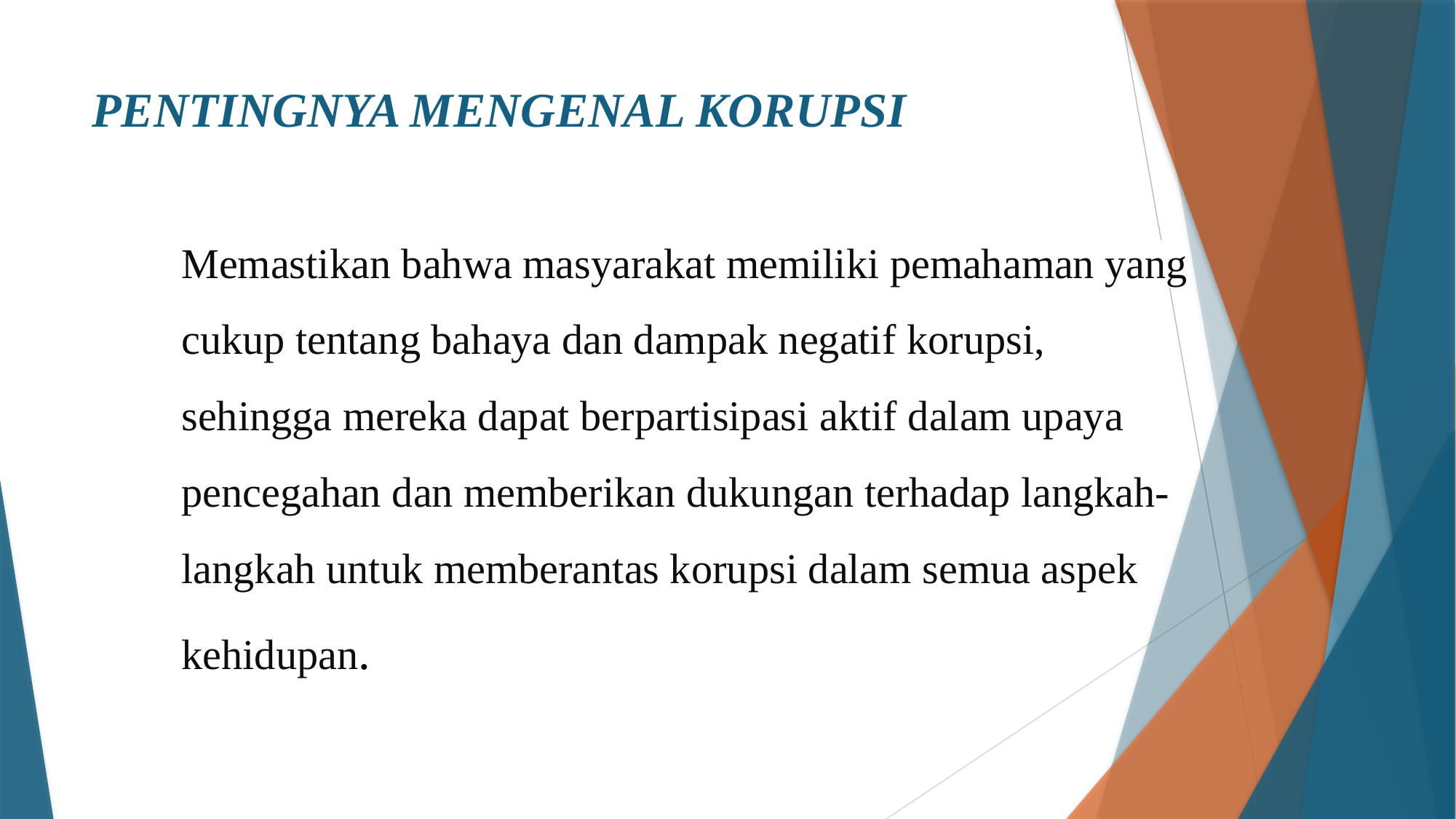

# PENTINGNYA MENGENAL KORUPSI
Memastikan bahwa masyarakat memiliki pemahaman yang cukup tentang bahaya dan dampak negatif korupsi, sehingga mereka dapat berpartisipasi aktif dalam upaya pencegahan dan memberikan dukungan terhadap langkah-langkah untuk memberantas korupsi dalam semua aspek kehidupan.